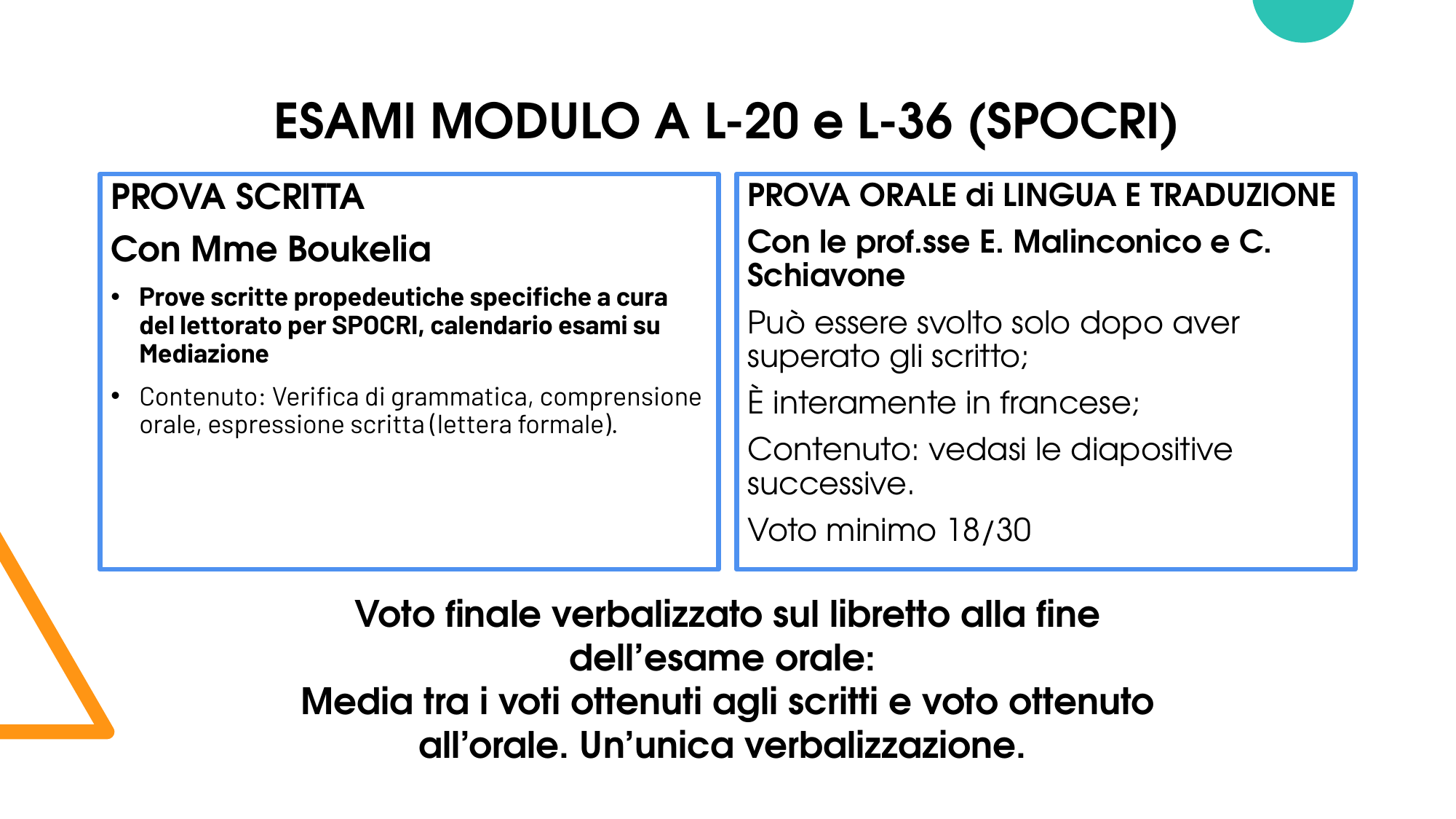

# ESAMI MODULO A L-20 e L-36 (SPOCRI)
PROVA SCRITTA
Con Mme Boukelia
Prove scritte propedeutiche specifiche a cura del lettorato per SPOCRI, calendario esami su Mediazione
Contenuto: Verifica di grammatica, comprensione orale, espressione scritta (lettera formale).

PROVA ORALE di LINGUA E TRADUZIONE
Con le prof.sse E. Malinconico e C. Schiavone
Può essere svolto solo dopo aver superato gli scritto;
È interamente in francese;
Contenuto: vedasi le diapositive successive.
Voto minimo 18/30

Voto finale verbalizzato sul libretto alla fine dell’esame orale:
Media tra i voti ottenuti agli scritti e voto ottenuto all’orale. Un’unica verbalizzazione.